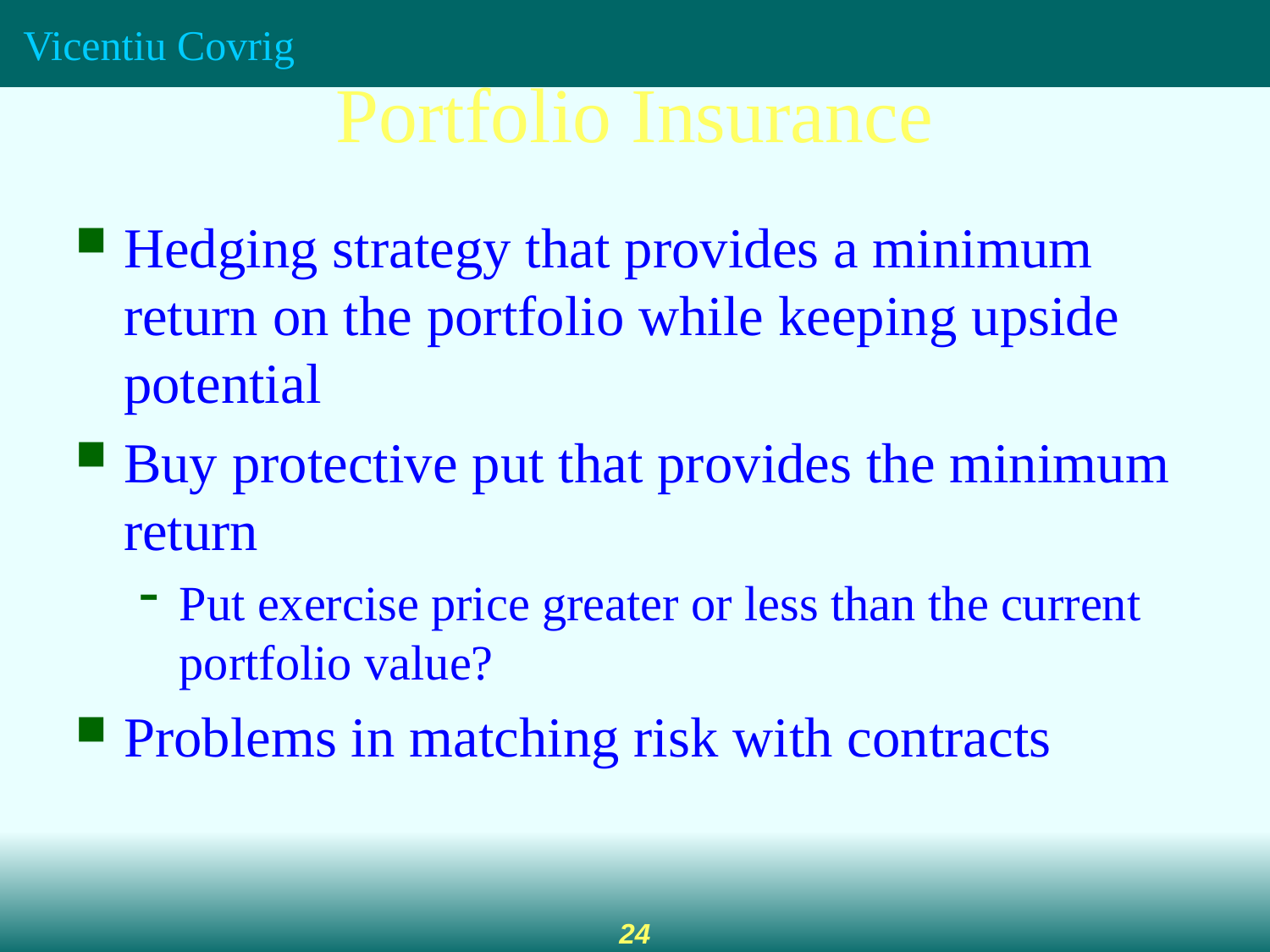

Portfolio Insurance
Hedging strategy that provides a minimum return on the portfolio while keeping upside potential
Buy protective put that provides the minimum return
Put exercise price greater or less than the current portfolio value?
Problems in matching risk with contracts